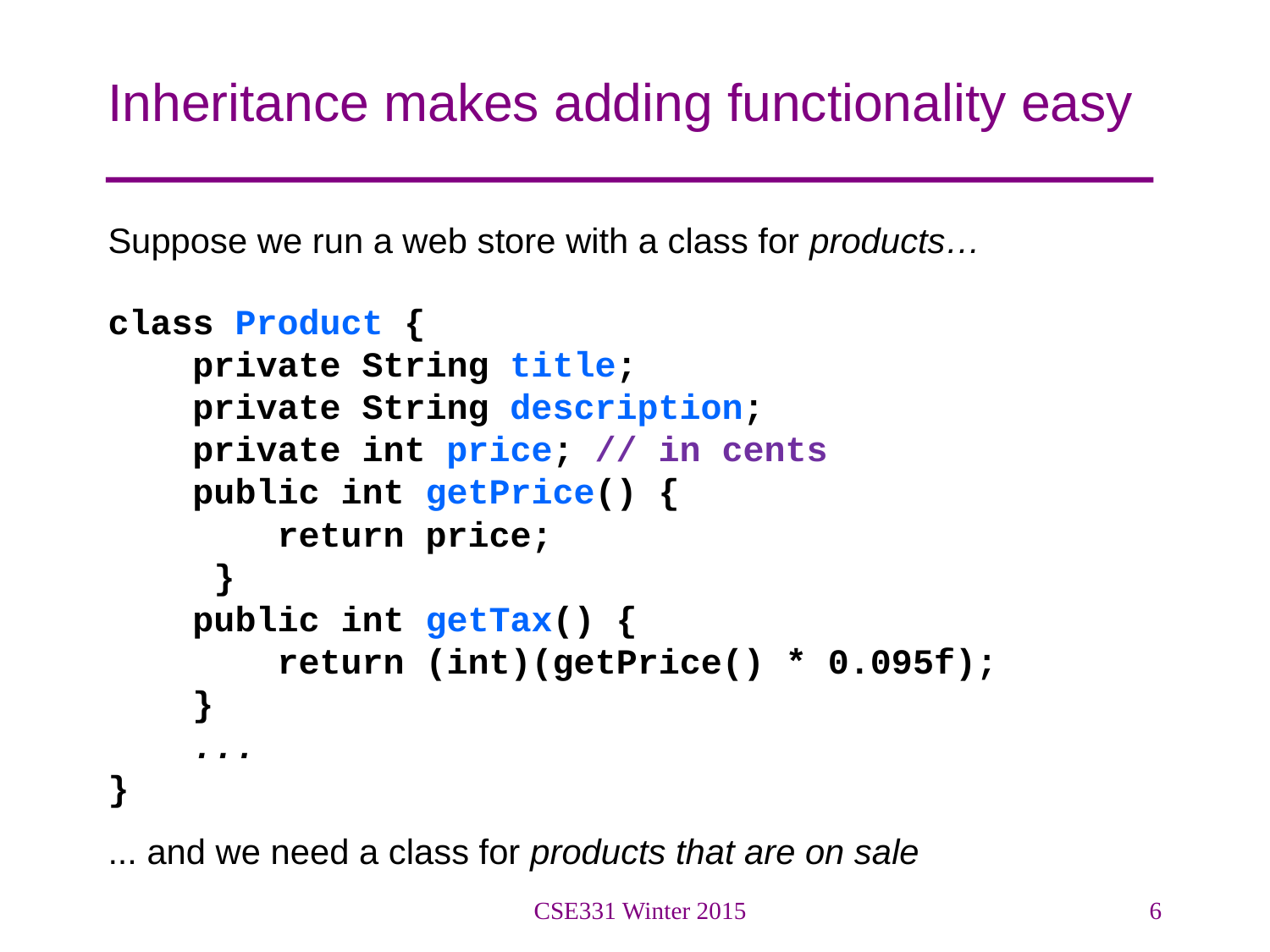

# Inheritance makes adding functionality easy
Suppose we run a web store with a class for products…

class Product {
    private String title;
    private String description;
    private int price; // in cents
    public int getPrice() {
        return price;
     }
    public int getTax() {
        return (int)(getPrice() * 0.095f);
    }
    ...
}

... and we need a class for products that are on sale
CSE331 Winter 2015
6